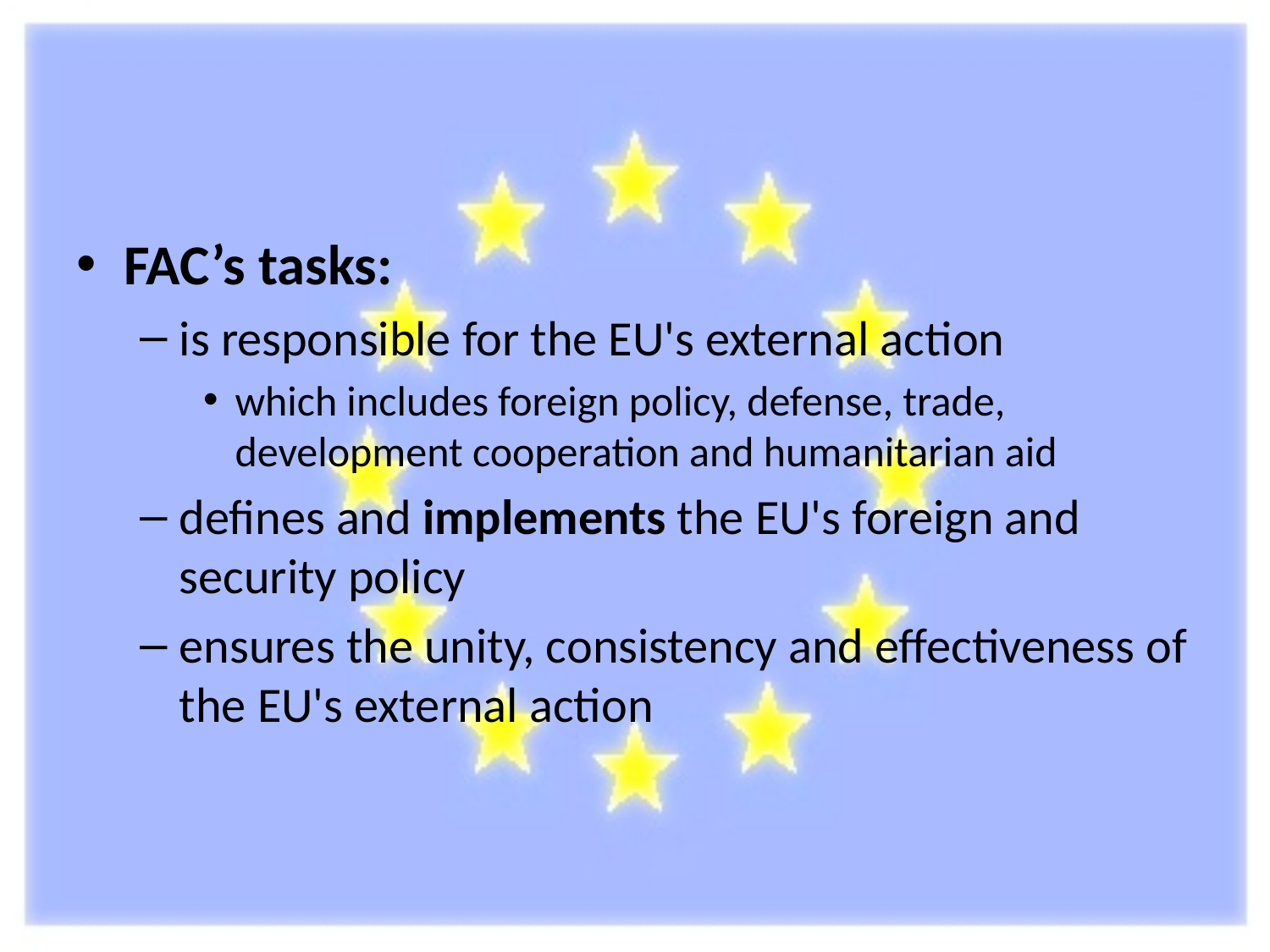

#
FAC’s tasks:
is responsible for the EU's external action
which includes foreign policy, defense, trade, development cooperation and humanitarian aid
defines and implements the EU's foreign and security policy
ensures the unity, consistency and effectiveness of the EU's external action